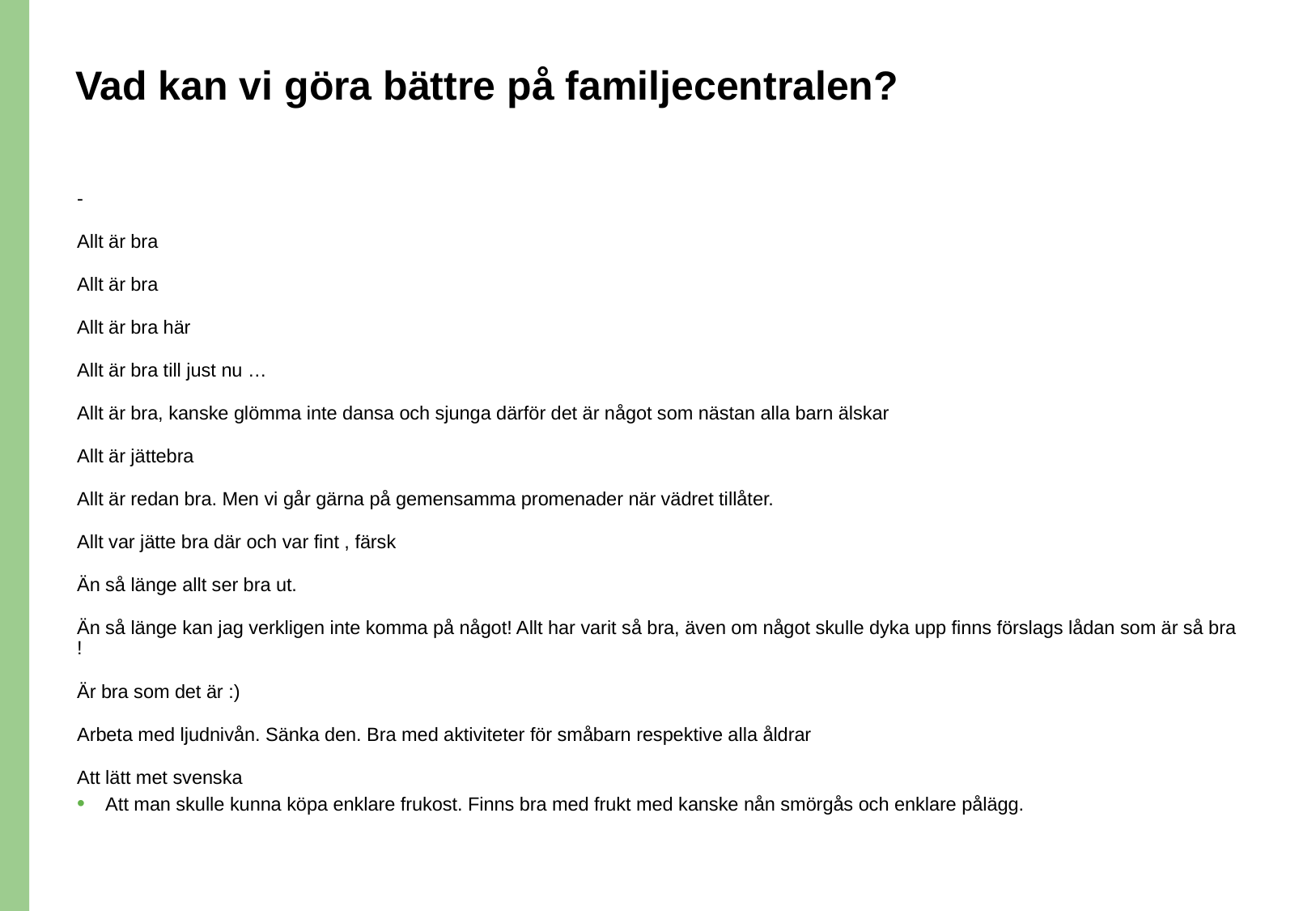

# Vad kan vi göra bättre på familjecentralen?
-
Allt är bra
Allt är bra
Allt är bra här
Allt är bra till just nu …
Allt är bra, kanske glömma inte dansa och sjunga därför det är något som nästan alla barn älskar
Allt är jättebra
Allt är redan bra. Men vi går gärna på gemensamma promenader när vädret tillåter.
Allt var jätte bra där och var fint , färsk
Än så länge allt ser bra ut.
Än så länge kan jag verkligen inte komma på något! Allt har varit så bra, även om något skulle dyka upp finns förslags lådan som är så bra !
Är bra som det är :)
Arbeta med ljudnivån. Sänka den. Bra med aktiviteter för småbarn respektive alla åldrar
Att lätt met svenska
Att man skulle kunna köpa enklare frukost. Finns bra med frukt med kanske nån smörgås och enklare pålägg.